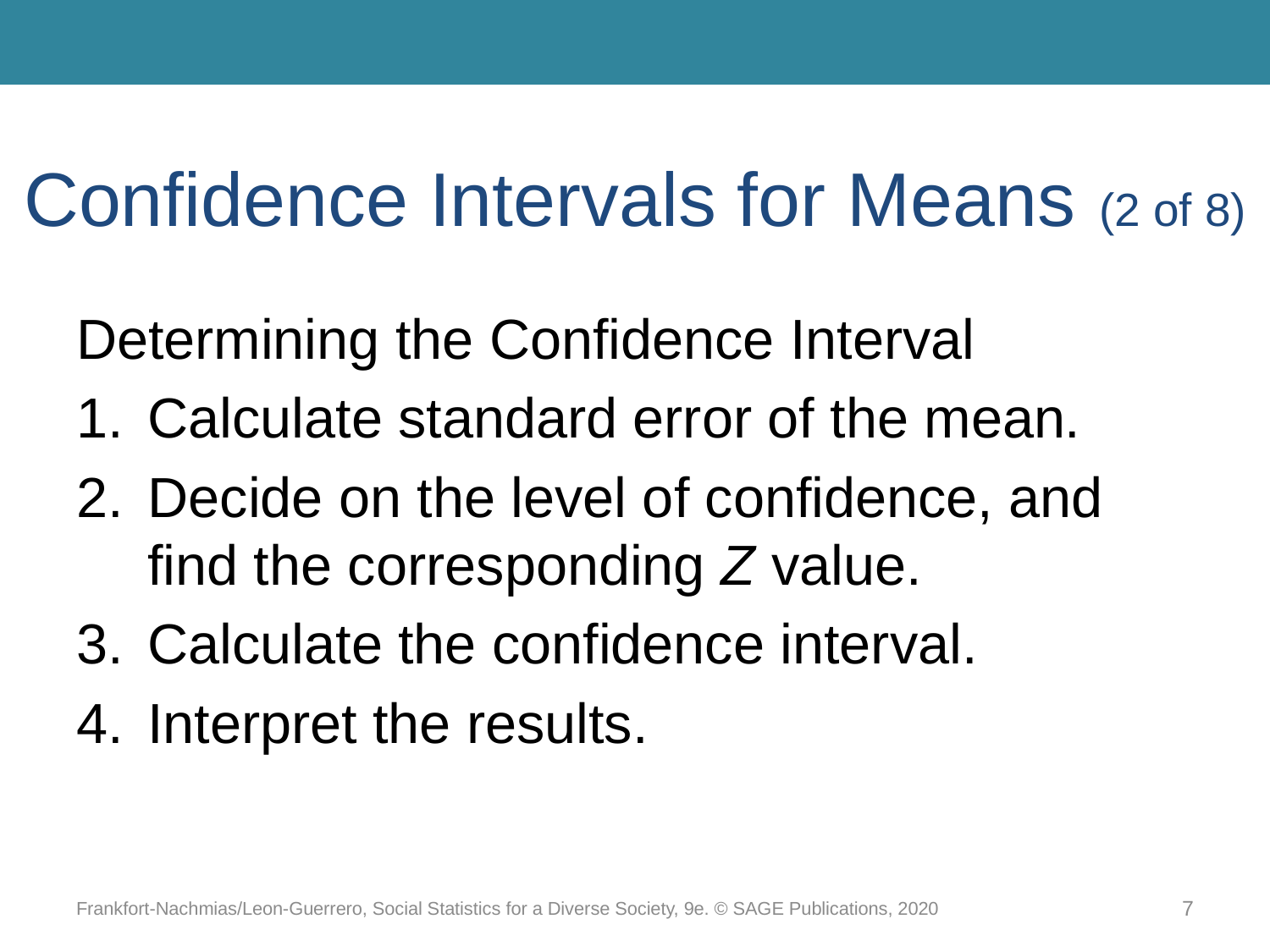

# Confidence Intervals for Means (2 of 8)
Determining the Confidence Interval
Calculate standard error of the mean.
Decide on the level of confidence, and find the corresponding Z value.
Calculate the confidence interval.
Interpret the results.

Frankfort-Nachmias/Leon-Guerrero, Social Statistics for a Diverse Society, 9e. © SAGE Publications, 2020
7